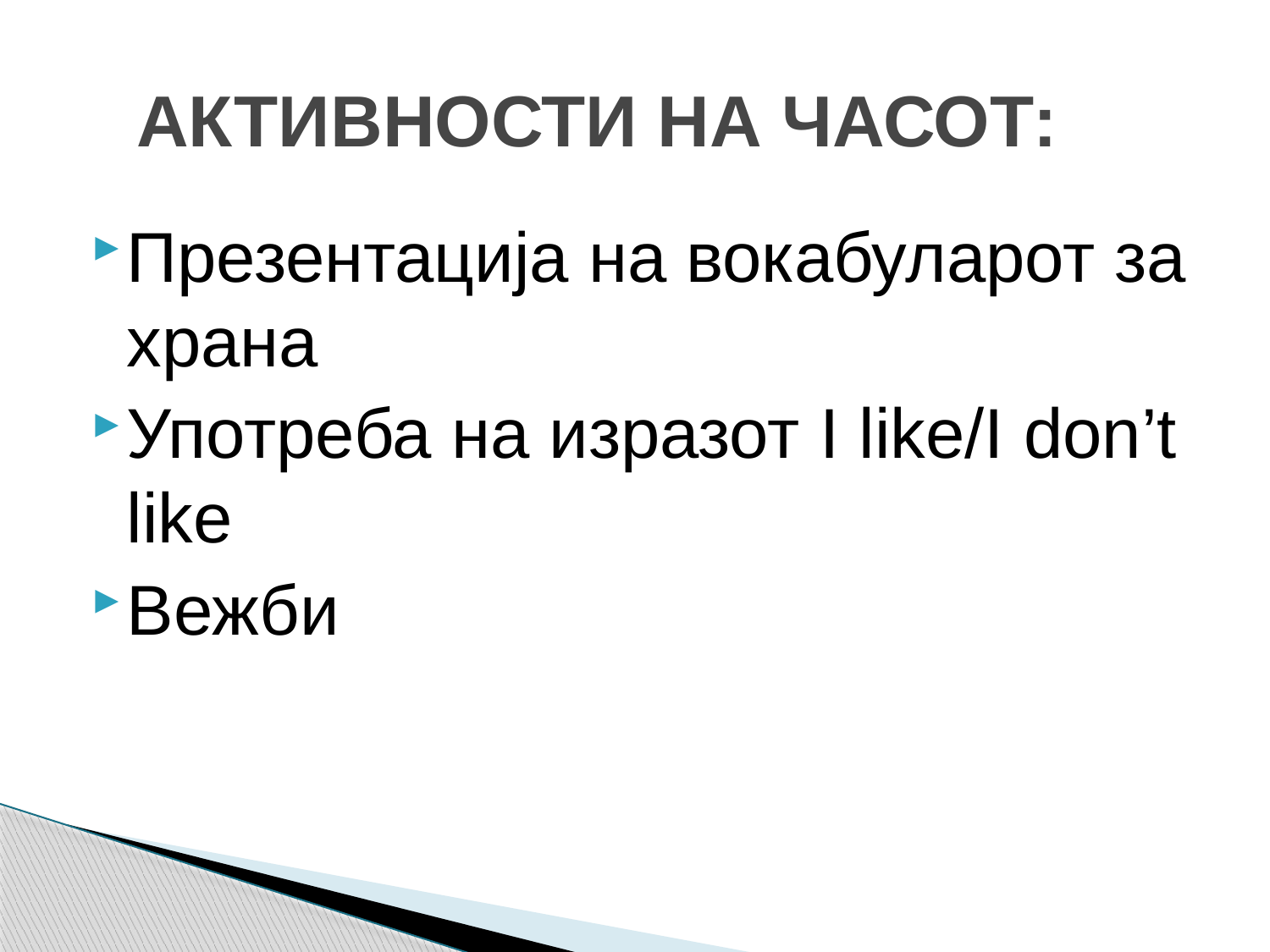

# АКТИВНОСТИ НА ЧАСОТ:
Презентација на вокабуларот за храна
Употреба на изразот I like/I don’t like
Вежби